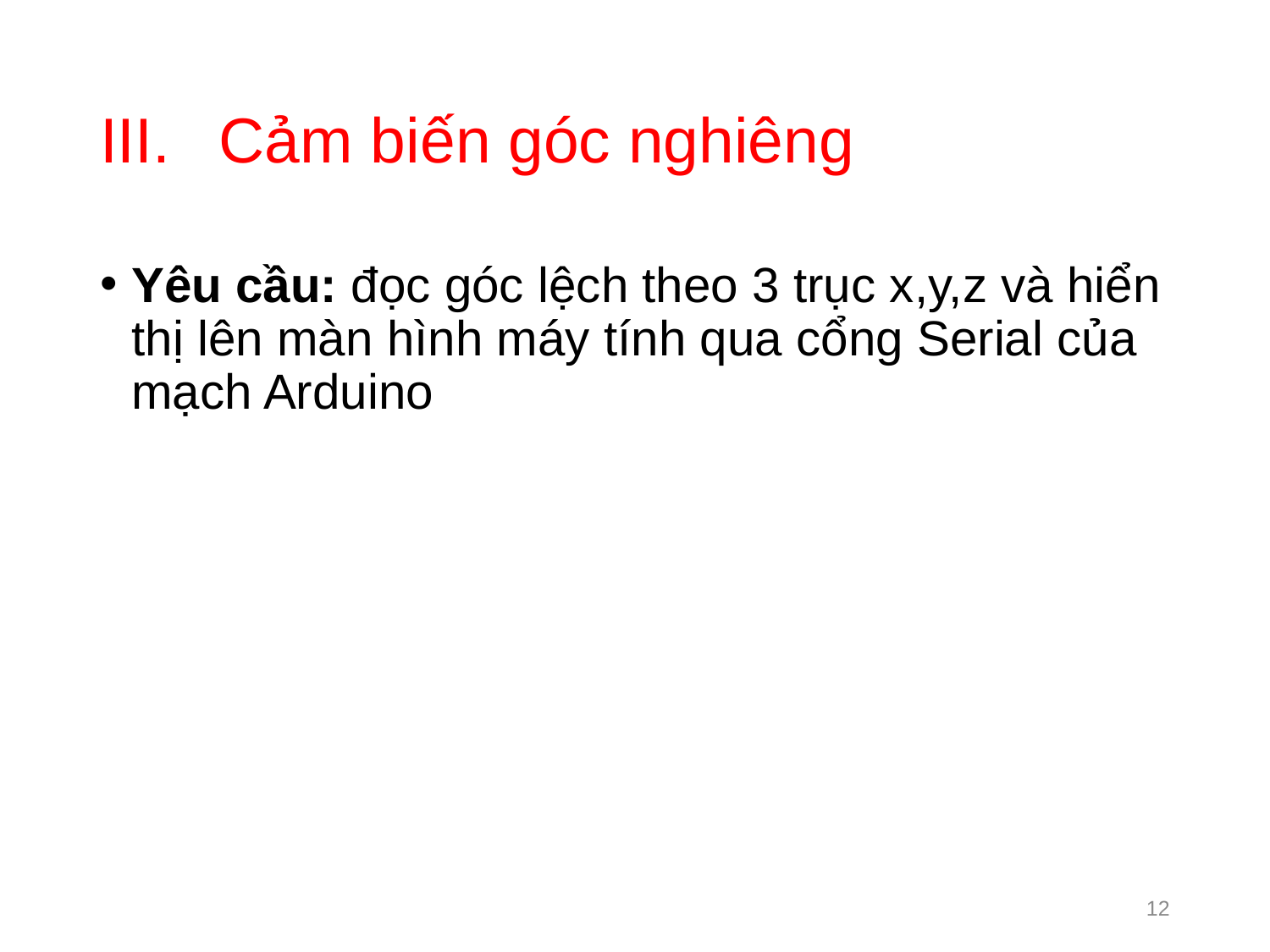

# Cảm biến góc nghiêng
Yêu cầu: đọc góc lệch theo 3 trục x,y,z và hiển thị lên màn hình máy tính qua cổng Serial của mạch Arduino
12